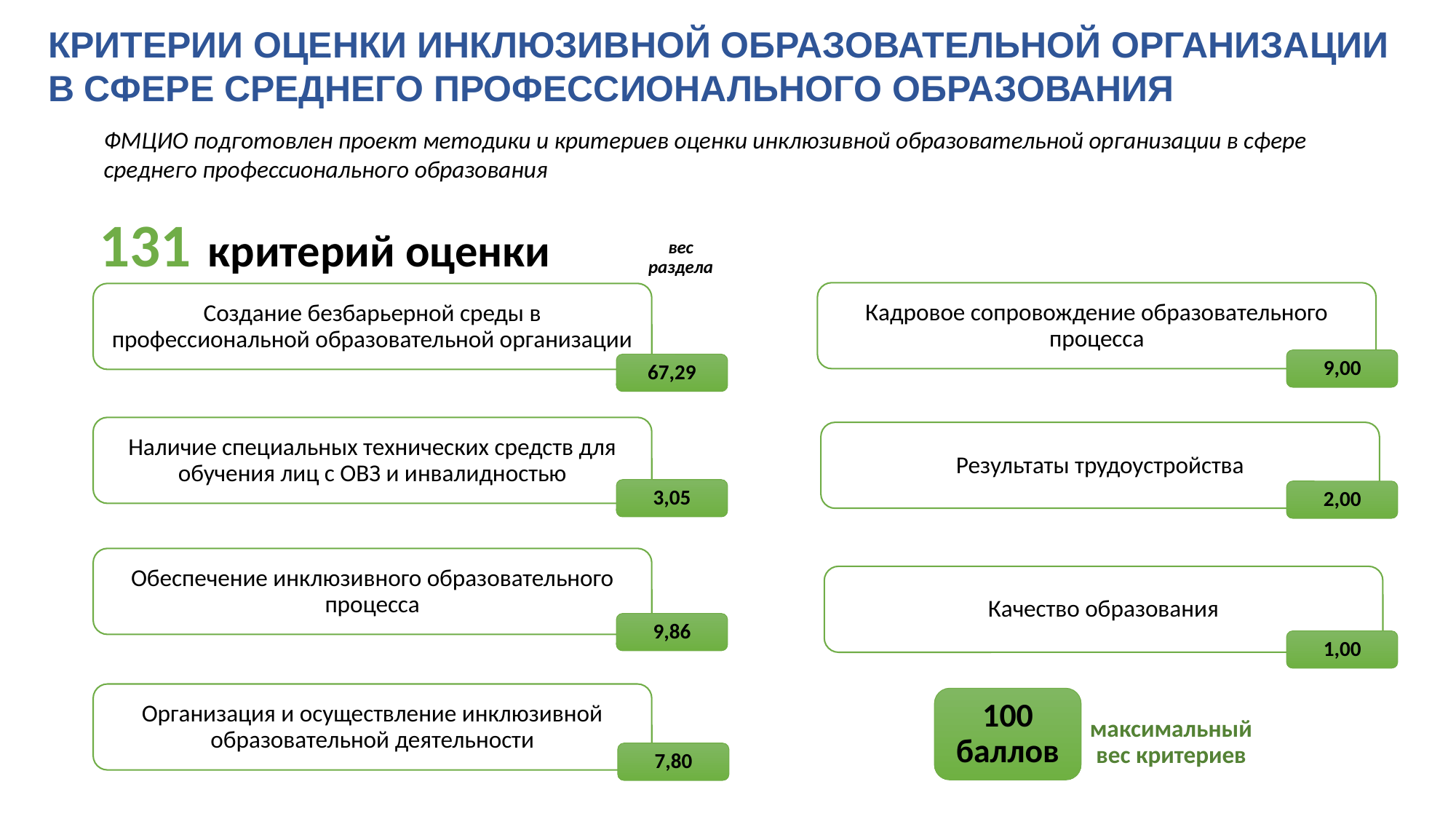

КРИТЕРИИ ОЦЕНКИ ИНКЛЮЗИВНОЙ ОБРАЗОВАТЕЛЬНОЙ ОРГАНИЗАЦИИ В СФЕРЕ СРЕДНЕГО ПРОФЕССИОНАЛЬНОГО ОБРАЗОВАНИЯ
ФМЦИО подготовлен проект методики и критериев оценки инклюзивной образовательной организации в сфере среднего профессионального образования
131
критерий оценки
вес раздела

Кадровое сопровождение образовательного процесса

Создание безбарьерной среды в профессиональной образовательной организации
9,00
67,29

Наличие специальных технических средств для обучения лиц с ОВЗ и инвалидностью

Результаты трудоустройства
3,05
2,00

Обеспечение инклюзивного образовательного процесса

Качество образования
9,86
1,00

Организация и осуществление инклюзивной образовательной деятельности
100
баллов
максимальный вес критериев
7,80